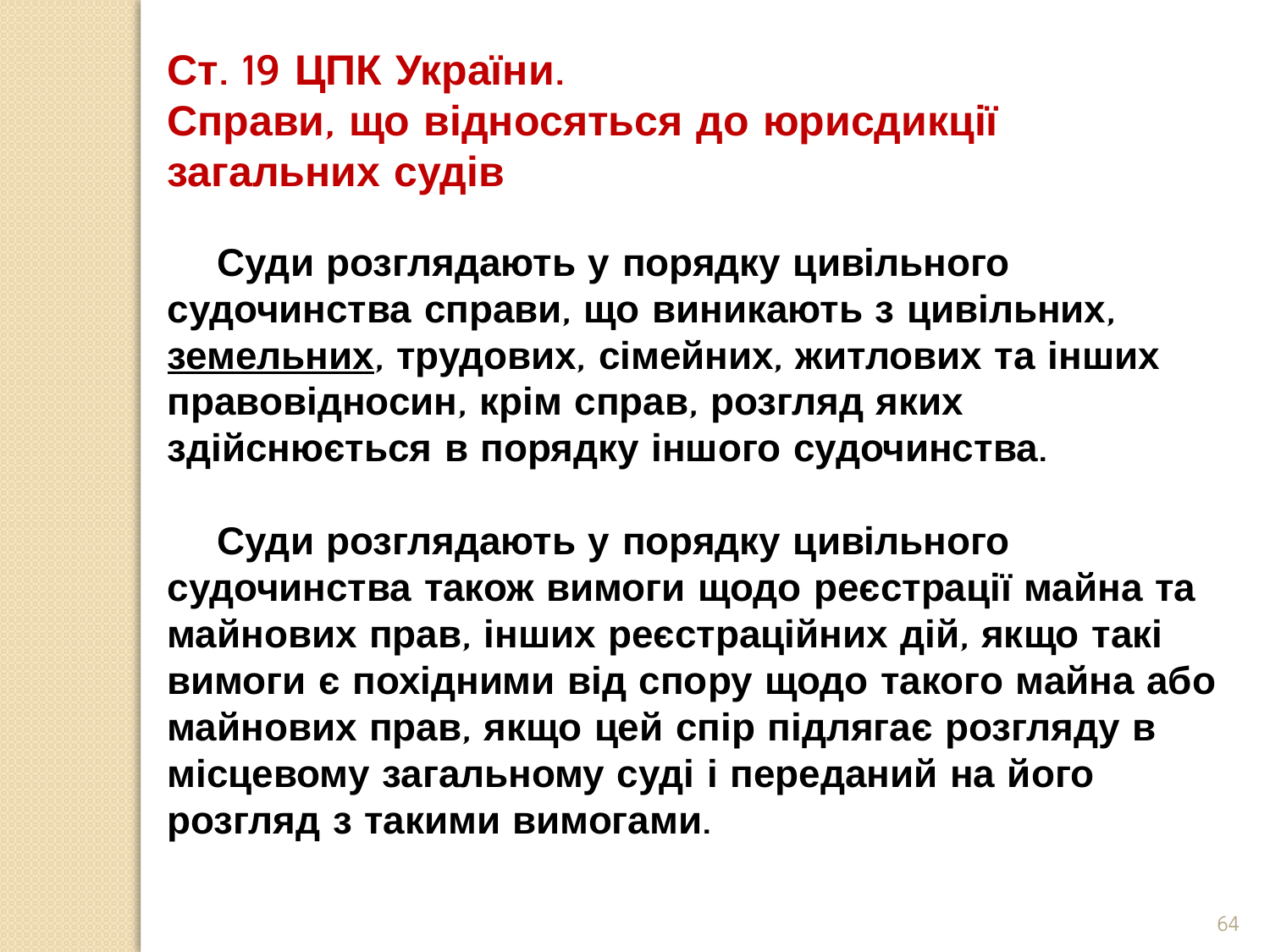

Ст. 19 ЦПК України.
Справи, що відносяться до юрисдикції загальних судів

Суди розглядають у порядку цивільного судочинства справи, що виникають з цивільних, земельних, трудових, сімейних, житлових та інших правовідносин, крім справ, розгляд яких здійснюється в порядку іншого судочинства.

Суди розглядають у порядку цивільного судочинства також вимоги щодо реєстрації майна та майнових прав, інших реєстраційних дій, якщо такі вимоги є похідними від спору щодо такого майна або майнових прав, якщо цей спір підлягає розгляду в місцевому загальному суді і переданий на його розгляд з такими вимогами.

64